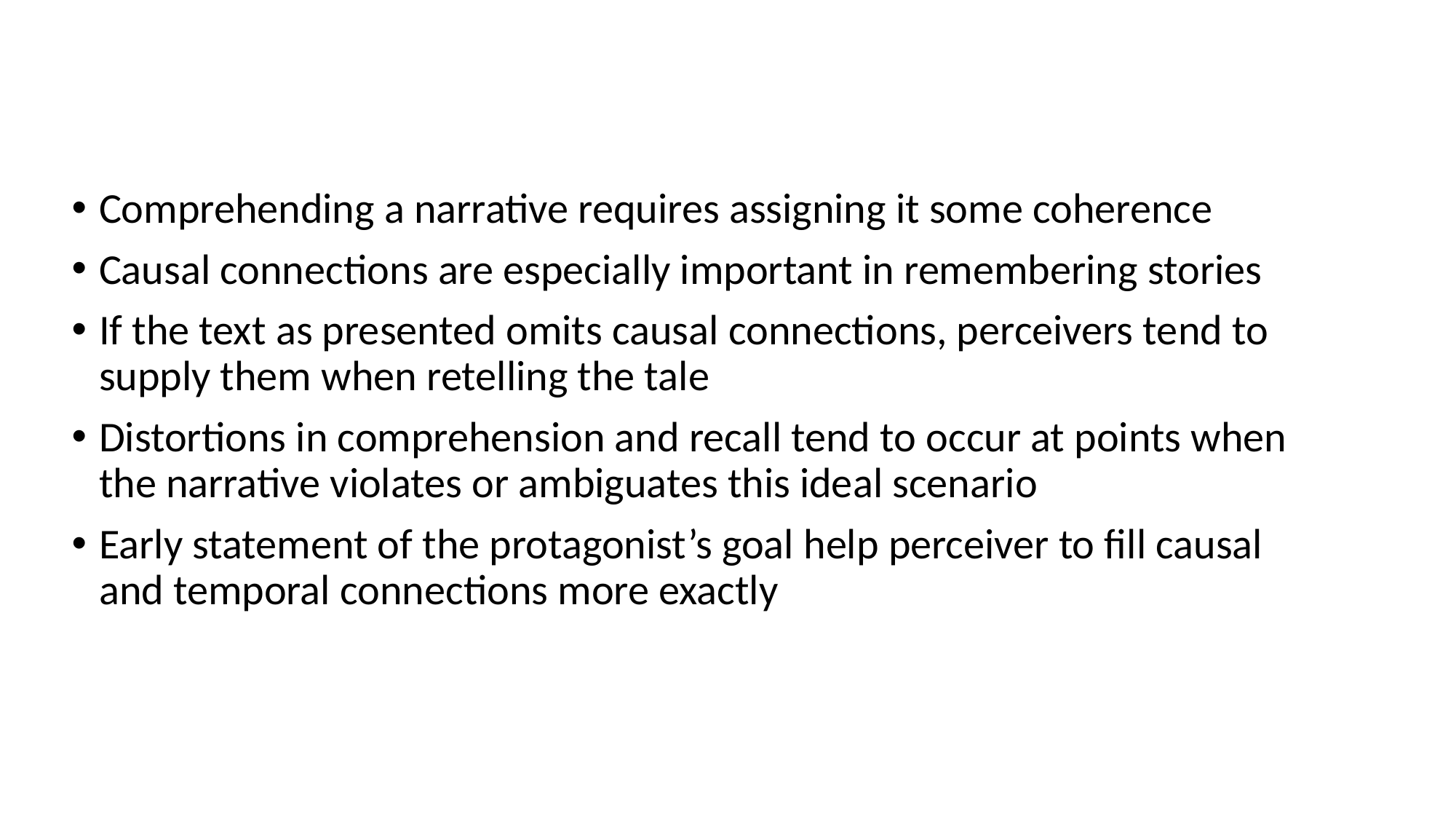

Comprehending a narrative requires assigning it some coherence
Causal connections are especially important in remembering stories
If the text as presented omits causal connections, perceivers tend to supply them when retelling the tale
Distortions in comprehension and recall tend to occur at points when the narrative violates or ambiguates this ideal scenario
Early statement of the protagonist’s goal help perceiver to fill causal and temporal connections more exactly